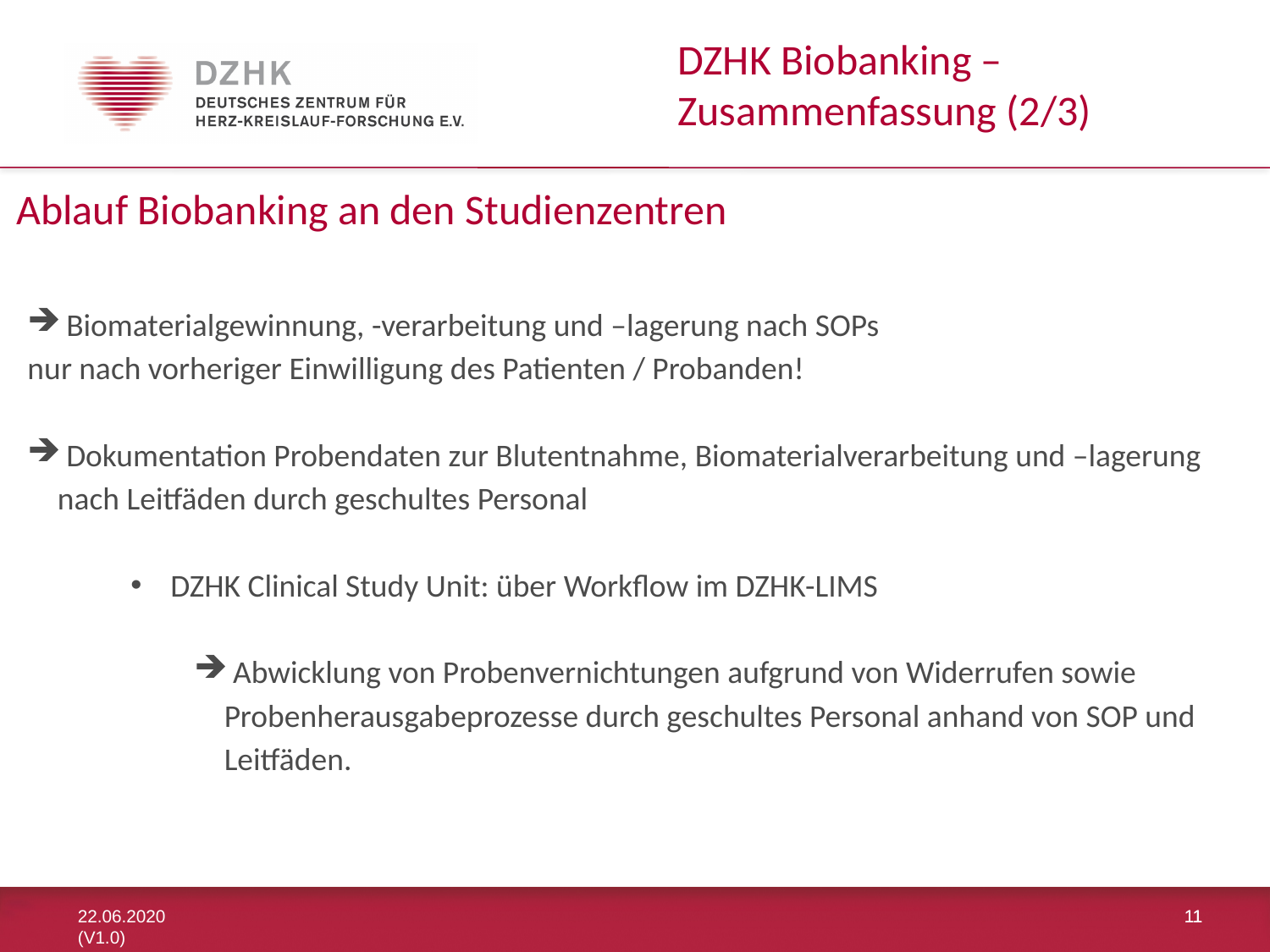

DZHK Biobanking –
Zusammenfassung (2/3)
Ablauf Biobanking an den Studienzentren
 Biomaterialgewinnung, -verarbeitung und –lagerung nach SOPs
nur nach vorheriger Einwilligung des Patienten / Probanden!

 Dokumentation Probendaten zur Blutentnahme, Biomaterialverarbeitung und –lagerung nach Leitfäden durch geschultes Personal

DZHK Clinical Study Unit: über Workflow im DZHK-LIMS

 Abwicklung von Probenvernichtungen aufgrund von Widerrufen sowie Probenherausgabeprozesse durch geschultes Personal anhand von SOP und Leitfäden.

22.06.2020 (V1.0)
11
11